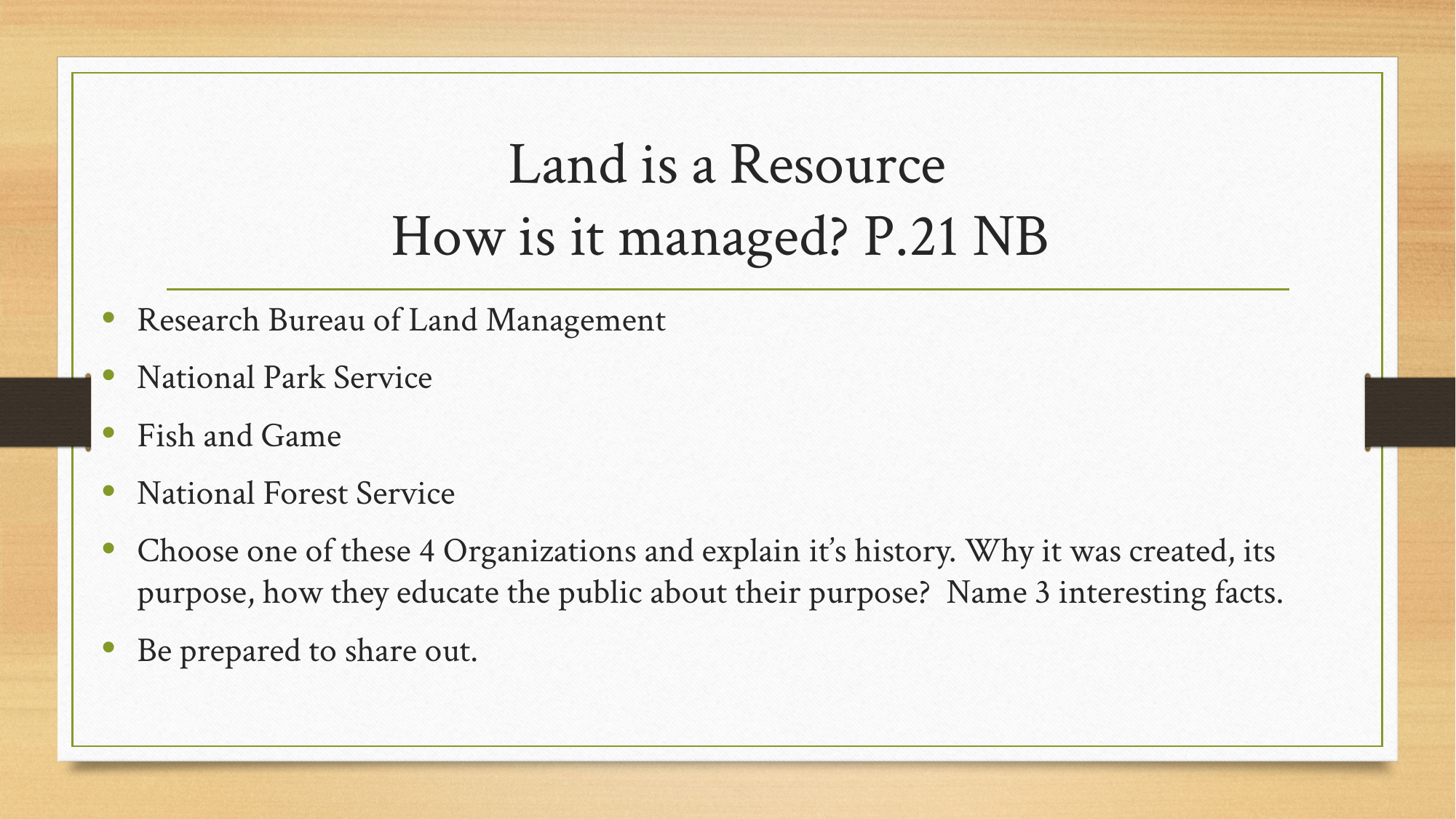

# Land is a Resource How is it managed? P.21 NB
Research Bureau of Land Management
National Park Service
Fish and Game
National Forest Service
Choose one of these 4 Organizations and explain it’s history. Why it was created, its purpose, how they educate the public about their purpose?  Name 3 interesting facts.
Be prepared to share out.